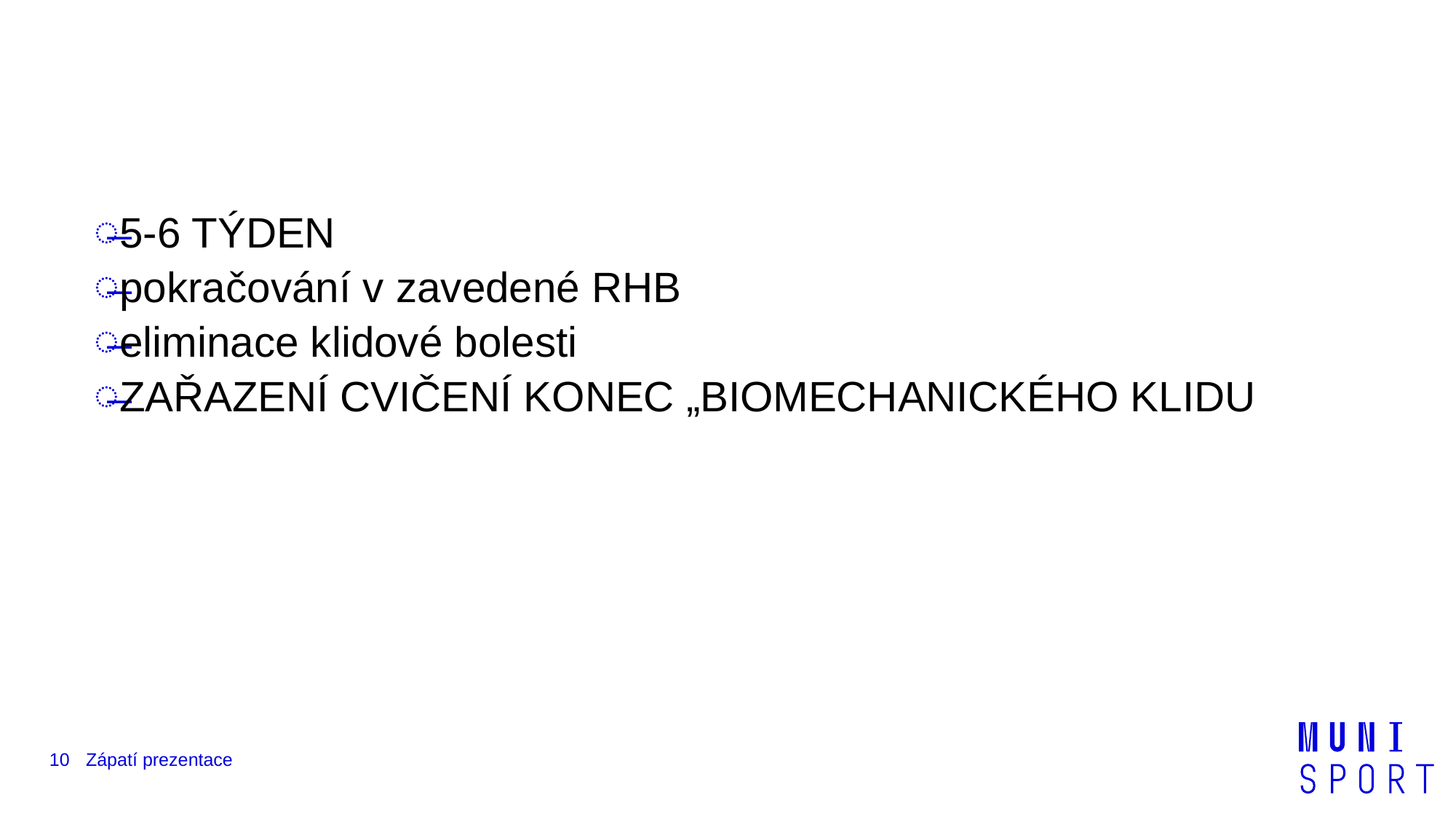

#
5-6 TÝDEN
pokračování v zavedené RHB
eliminace klidové bolesti
ZAŘAZENÍ CVIČENÍ KONEC „BIOMECHANICKÉHO KLIDU
10
Zápatí prezentace